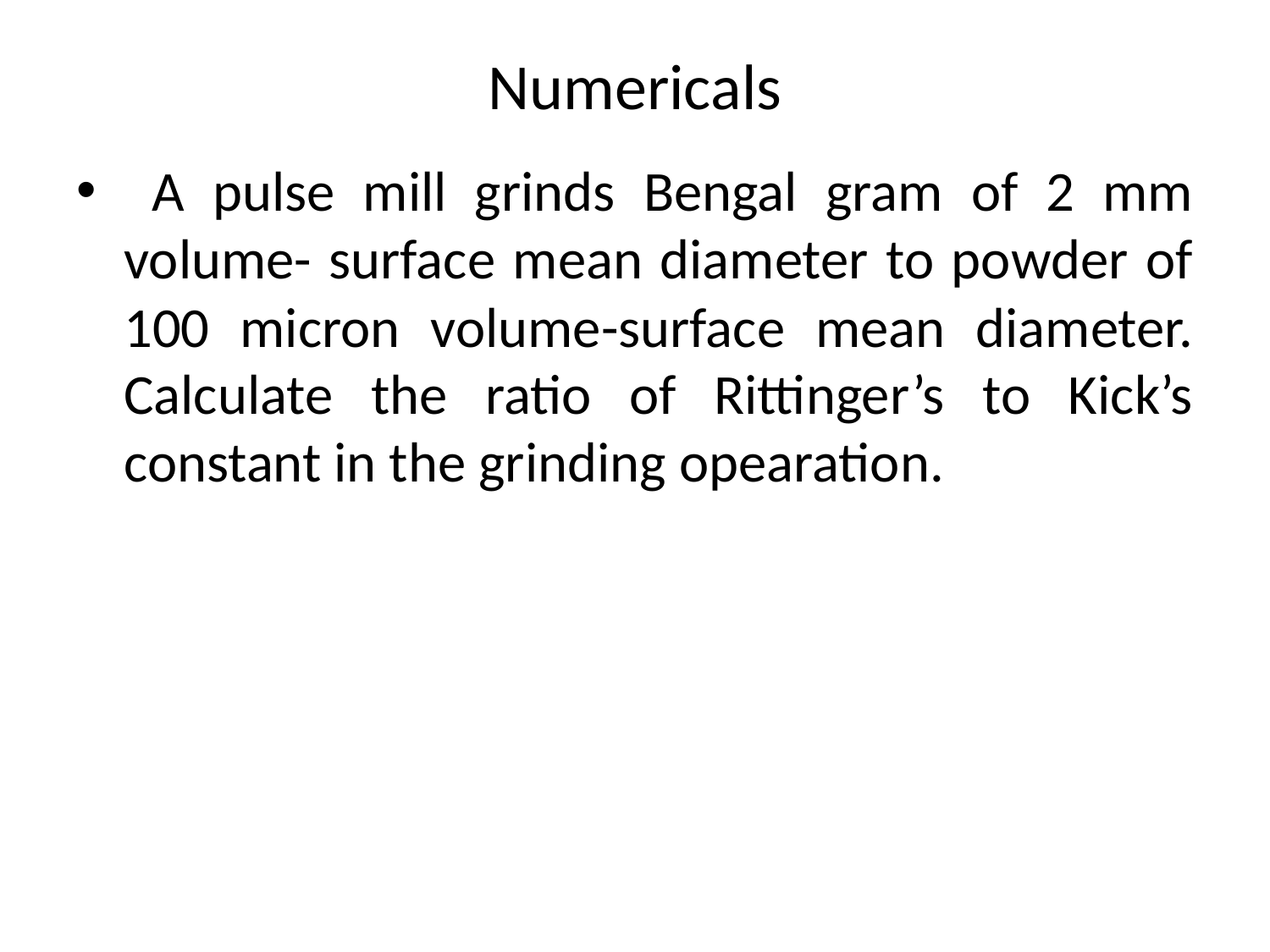

# Numericals
 A pulse mill grinds Bengal gram of 2 mm volume- surface mean diameter to powder of 100 micron volume-surface mean diameter. Calculate the ratio of Rittinger’s to Kick’s constant in the grinding opearation.